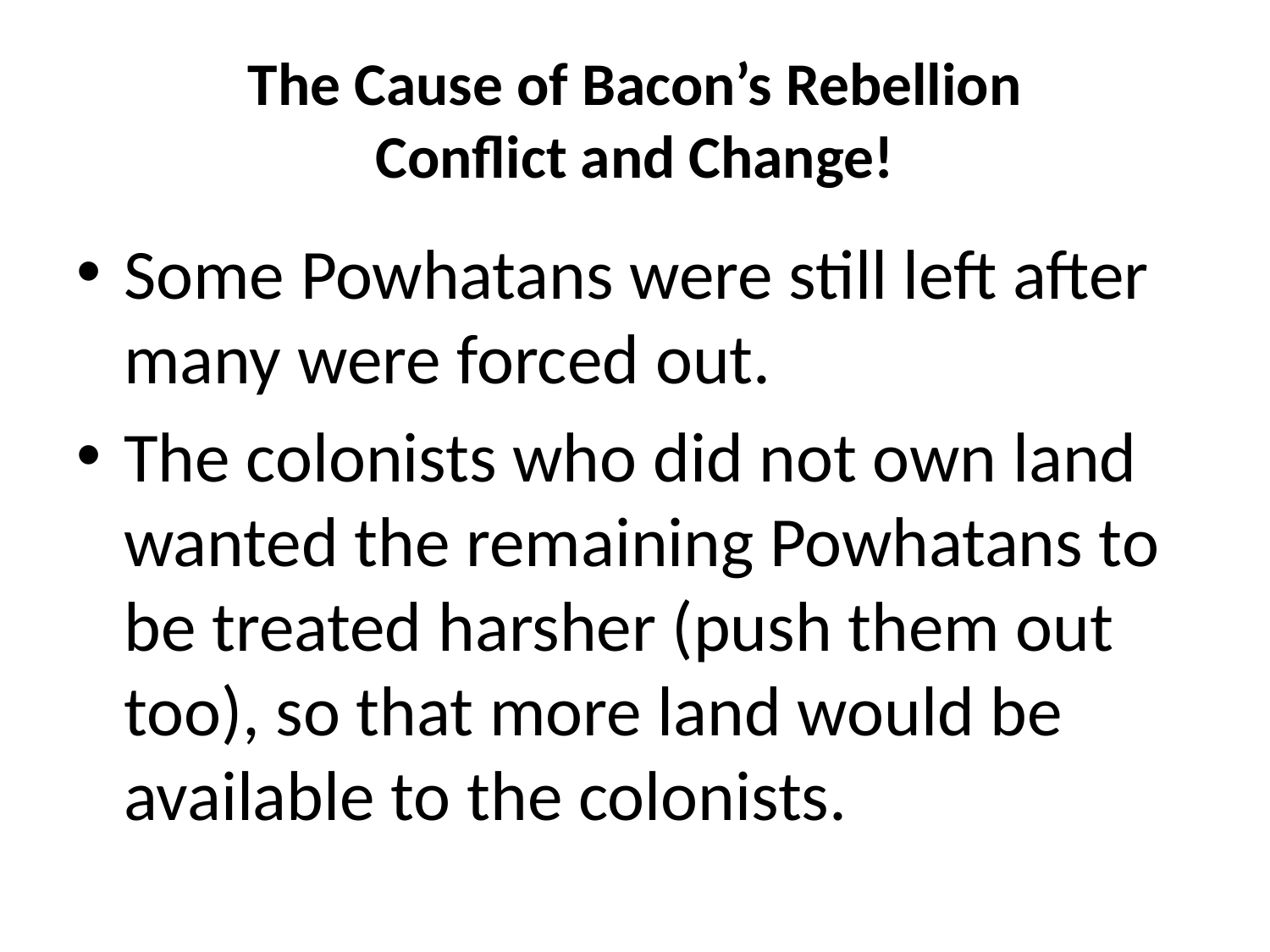

# The Cause of Bacon’s Rebellion Conflict and Change!
Some Powhatans were still left after many were forced out.
The colonists who did not own land wanted the remaining Powhatans to be treated harsher (push them out too), so that more land would be available to the colonists.